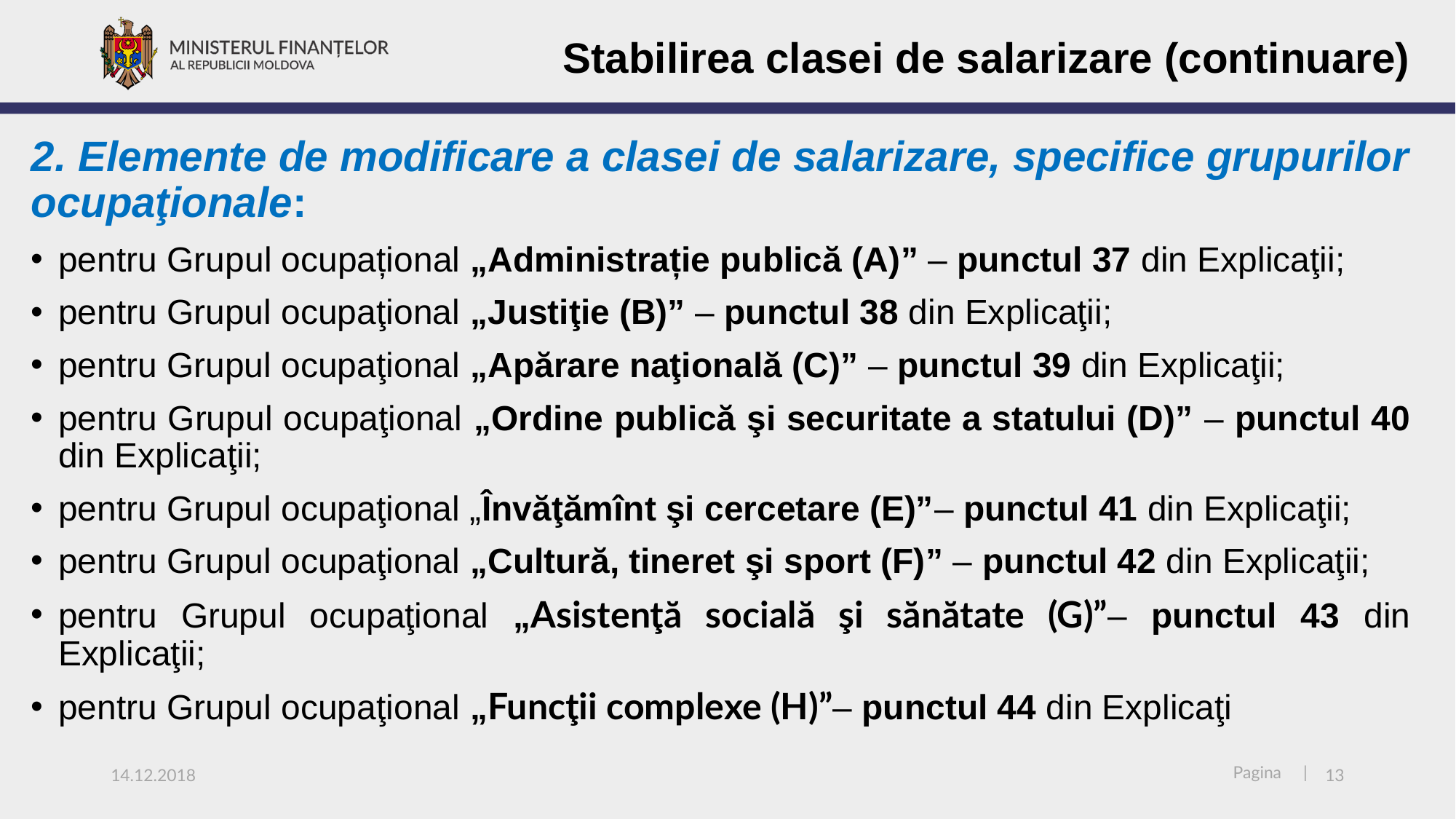

Stabilirea clasei de salarizare (continuare)
2. Elemente de modificare a clasei de salarizare, specifice grupurilor ocupaţionale:
pentru Grupul ocupațional „Administrație publică (A)” – punctul 37 din Explicaţii;
pentru Grupul ocupaţional „Justiţie (B)” – punctul 38 din Explicaţii;
pentru Grupul ocupaţional „Apărare naţională (C)” – punctul 39 din Explicaţii;
pentru Grupul ocupaţional „Ordine publică şi securitate a statului (D)” – punctul 40 din Explicaţii;
pentru Grupul ocupaţional „Învăţămînt şi cercetare (E)”– punctul 41 din Explicaţii;
pentru Grupul ocupaţional „Cultură, tineret şi sport (F)” – punctul 42 din Explicaţii;
pentru Grupul ocupaţional „Asistenţă socială şi sănătate (G)”– punctul 43 din Explicaţii;
pentru Grupul ocupaţional „Funcţii complexe (H)”– punctul 44 din Explicaţi

14.12.2018
13